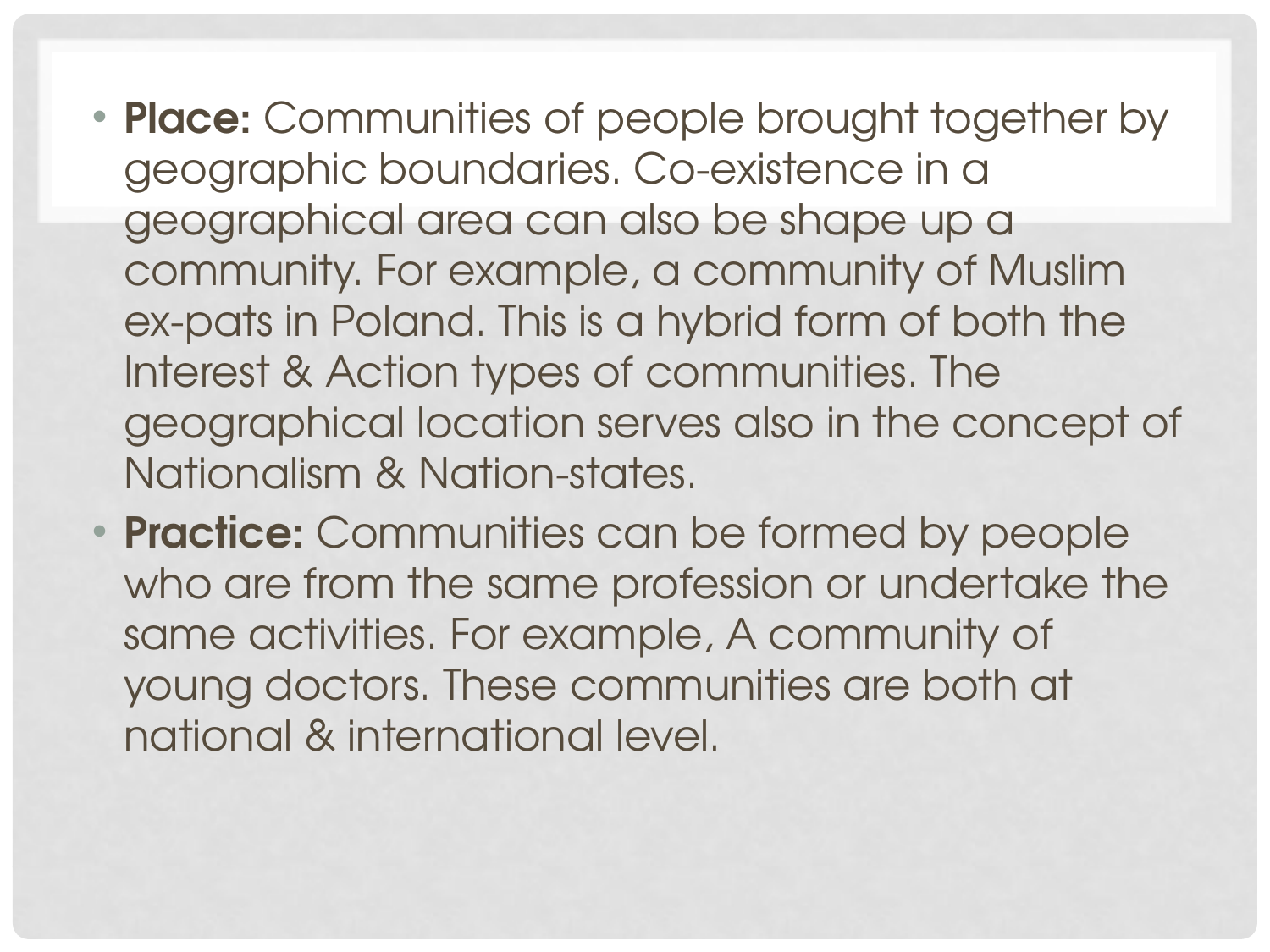

Place: Communities of people brought together by geographic boundaries. Co-existence in a geographical area can also be shape up a community. For example, a community of Muslim ex-pats in Poland. This is a hybrid form of both the Interest & Action types of communities. The geographical location serves also in the concept of Nationalism & Nation-states.
Practice: Communities can be formed by people who are from the same profession or undertake the same activities. For example, A community of young doctors. These communities are both at national & international level.